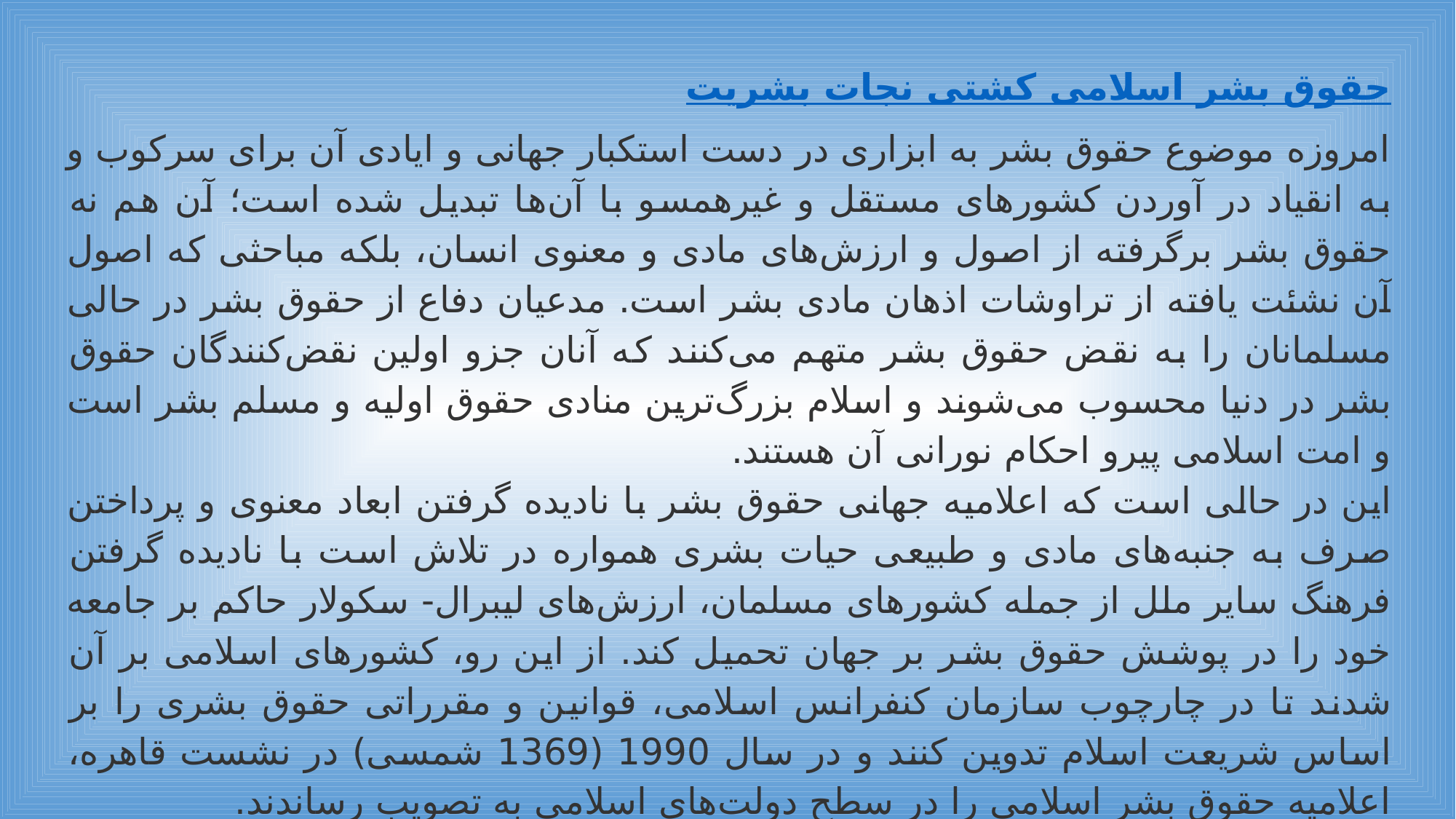

حقوق بشر اسلامی کشتی نجات بشریت
امروزه موضوع حقوق بشر به ابزاری در دست استکبار جهانی و ایادی آن برای سرکوب و به انقیاد در آوردن کشورهای مستقل و غیرهمسو با آن‌ها تبدیل شده است؛ آن هم نه حقوق بشر برگرفته از اصول و ارزش‌های مادی و معنوی انسان، بلکه مباحثی که اصول آن نشئت یافته از تراوشات اذهان مادی بشر است. مدعیان دفاع از حقوق بشر در حالی مسلمانان را به نقض حقوق بشر متهم می‌کنند که آنان جزو اولین نقض‌کنندگان حقوق بشر در دنیا محسوب می‌شوند و اسلام بزرگ‌ترین منادی حقوق اولیه و مسلم بشر است و امت اسلامی پیرو احکام نورانی آن هستند.
این در حالی است که اعلامیه جهانی حقوق بشر با نادیده گرفتن ابعاد معنوی و پرداختن صرف به جنبه‌های مادی و طبیعی حیات بشری همواره در تلاش است با نادیده گرفتن فرهنگ سایر ملل از جمله کشورهای مسلمان، ارزش‌های لیبرال- سکولار حاکم بر جامعه خود را در پوشش حقوق بشر بر جهان تحمیل کند. از این رو، کشورهای اسلامی بر آن شدند تا در چارچوب سازمان کنفرانس اسلامی، قوانین و مقرراتی حقوق بشری را بر اساس شریعت اسلام تدوین کنند و در سال 1990 (1369 شمسی) در نشست قاهره، اعلامیه حقوق بشر اسلامی را در سطح دولت‌های اسلامی به تصویب رساندند.